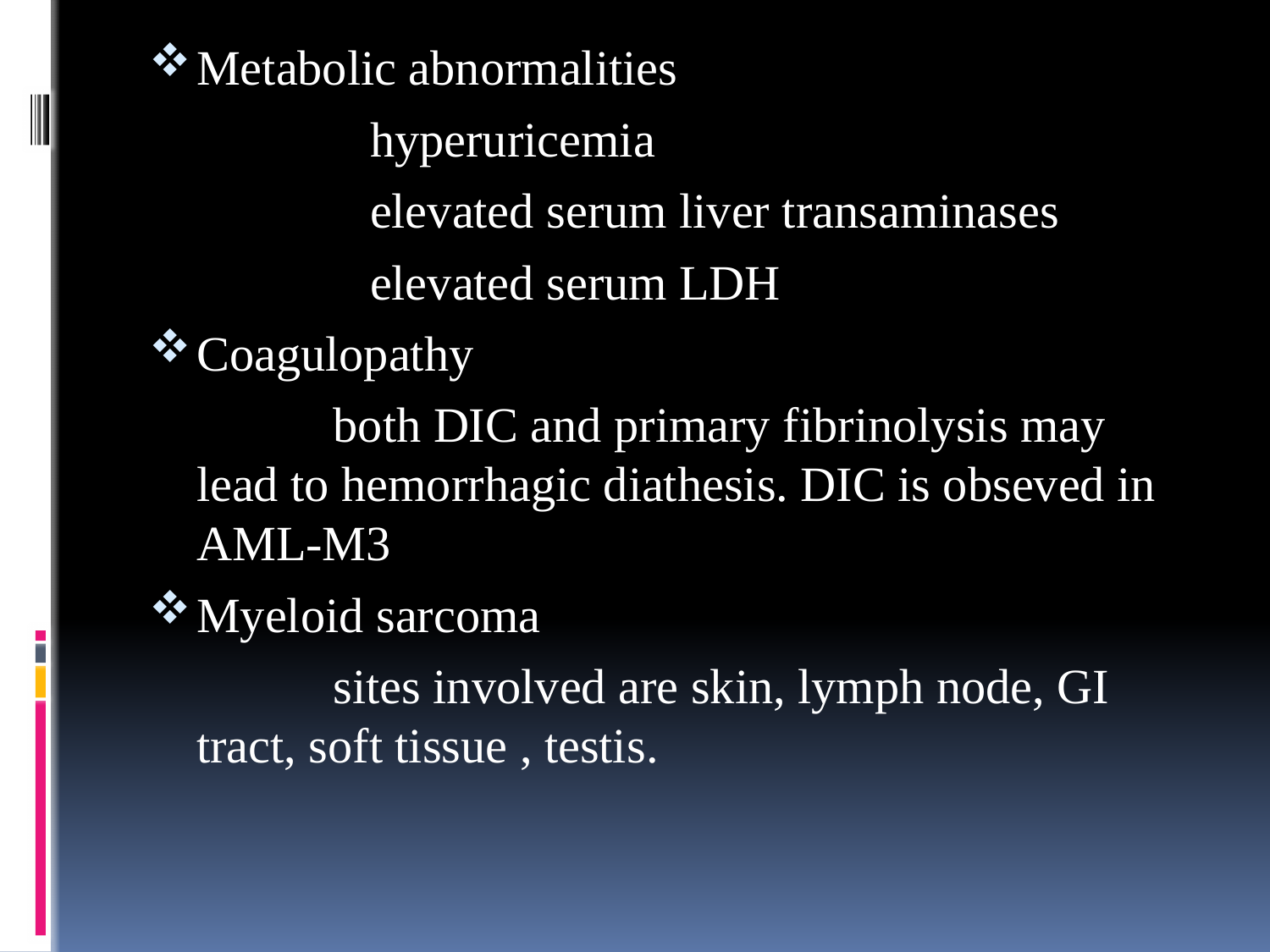

Metabolic abnormalities
                  hyperuricemia
                  elevated serum liver transaminases
                  elevated serum LDH
Coagulopathy
               both DIC and primary fibrinolysis may lead to hemorrhagic diathesis. DIC is obseved in AML-M3
Myeloid sarcoma
               sites involved are skin, lymph node, GI tract, soft tissue , testis.
#